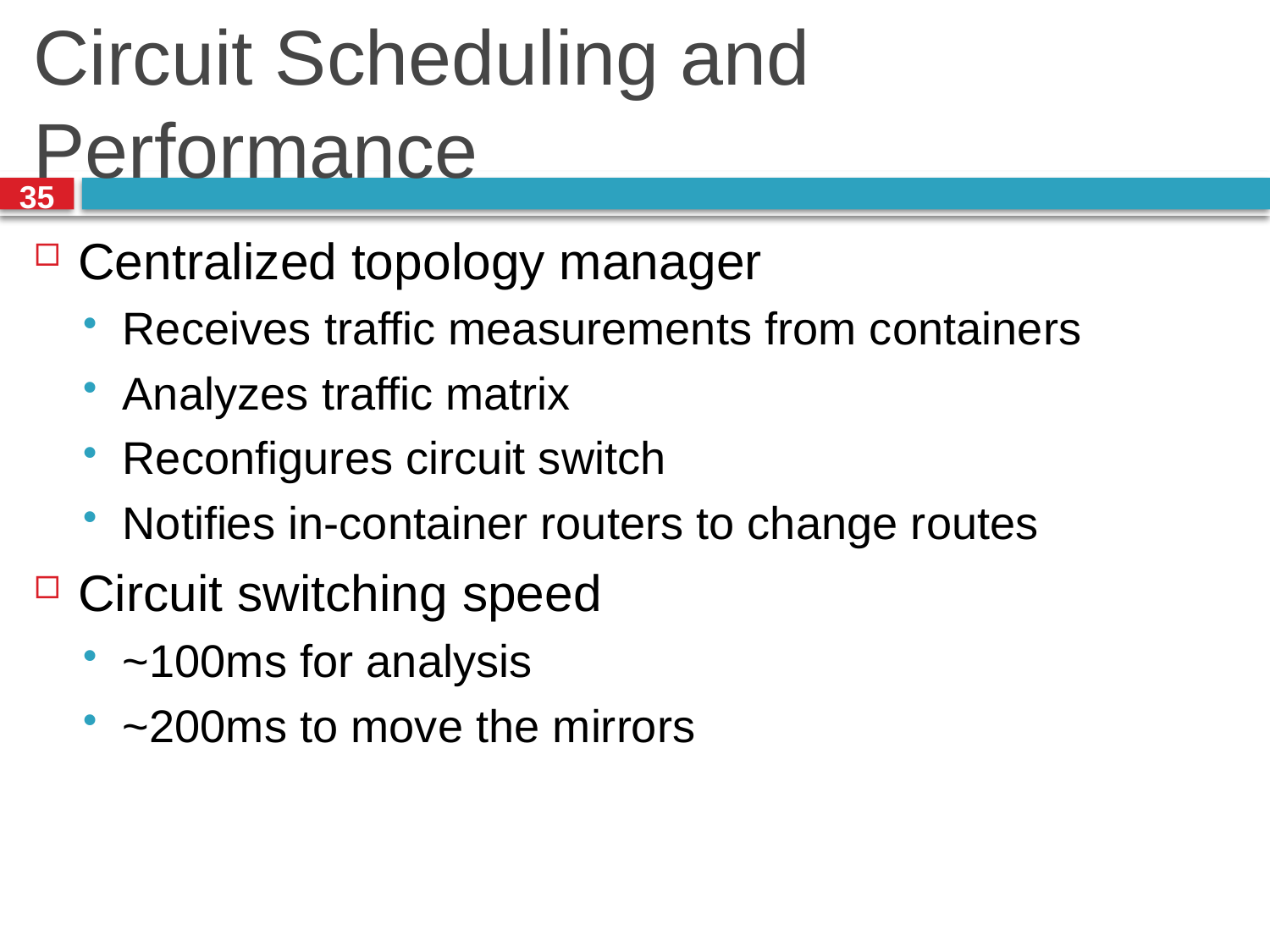

# Circuit Scheduling and Performance
35
Centralized topology manager
Receives traffic measurements from containers
Analyzes traffic matrix
Reconfigures circuit switch
Notifies in-container routers to change routes
Circuit switching speed
~100ms for analysis
~200ms to move the mirrors